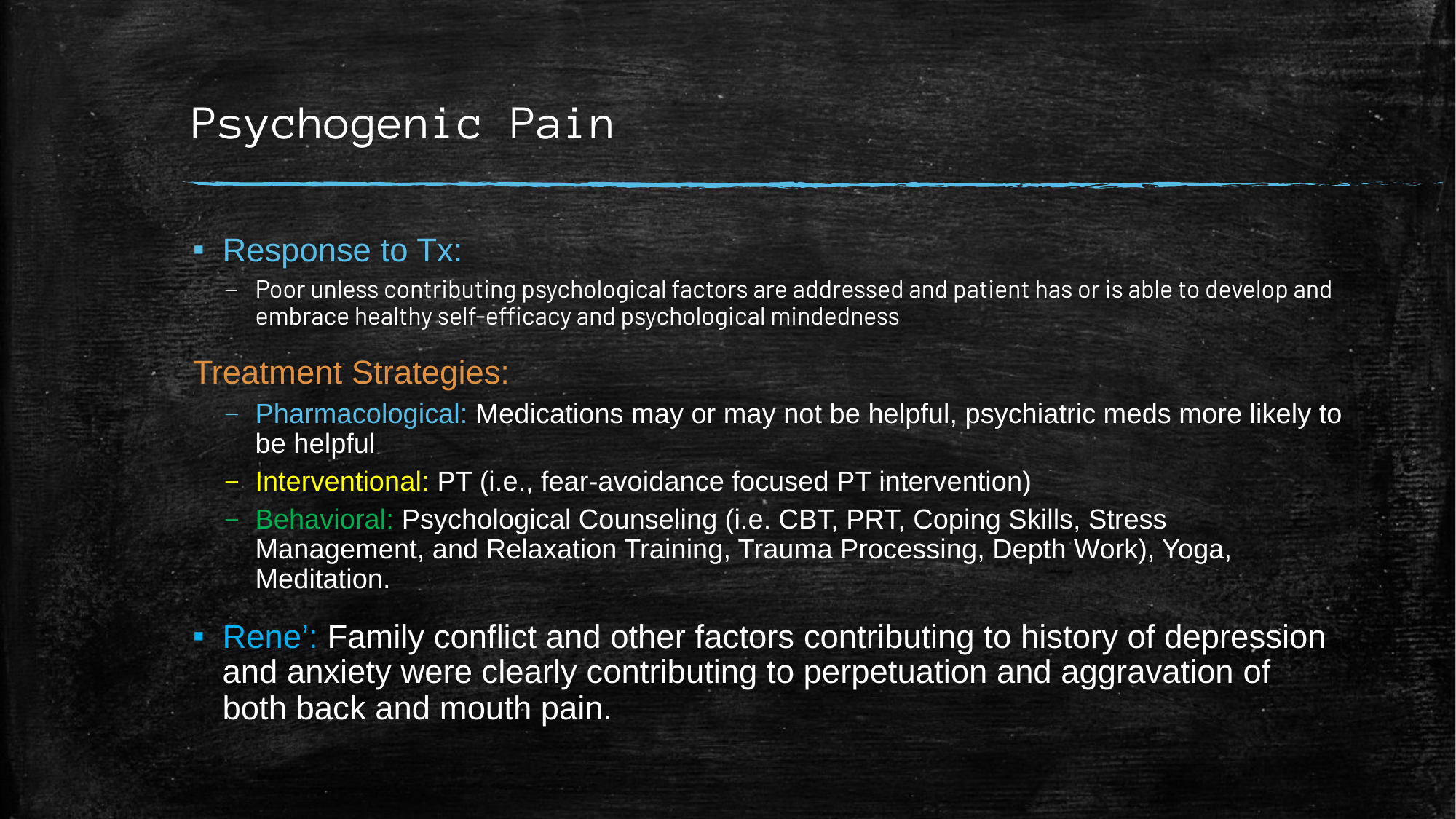

# Psychogenic Pain
Response to Tx:
Poor unless contributing psychological factors are addressed and patient has or is able to develop and embrace healthy self-efficacy and psychological mindedness
Treatment Strategies:
Pharmacological: Medications may or may not be helpful, psychiatric meds more likely to be helpful
Interventional: PT (i.e., fear-avoidance focused PT intervention)
Behavioral: Psychological Counseling (i.e. CBT, PRT, Coping Skills, Stress Management, and Relaxation Training, Trauma Processing, Depth Work), Yoga, Meditation.
Rene’: Family conflict and other factors contributing to history of depression and anxiety were clearly contributing to perpetuation and aggravation of both back and mouth pain.